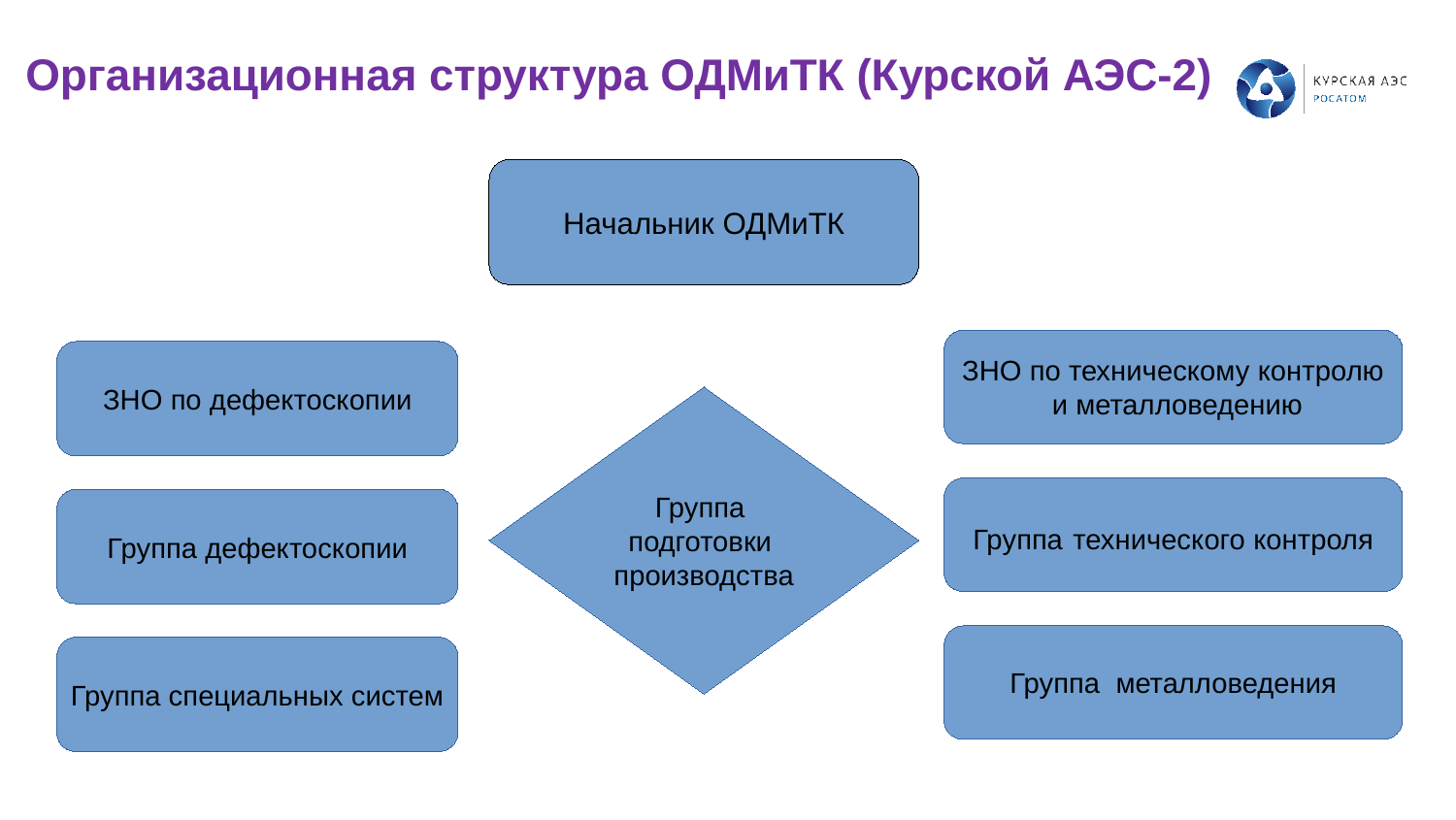

Организационная структура ОДМиТК (Курской АЭС-2)
Начальник ОДМиТК
ЗНО по техническому контролю
 и металловедению
ЗНО по дефектоскопии
Группа
подготовки
производства
Группа технического контроля
Группа дефектоскопии
Группа  металловедения
Группа специальных систем